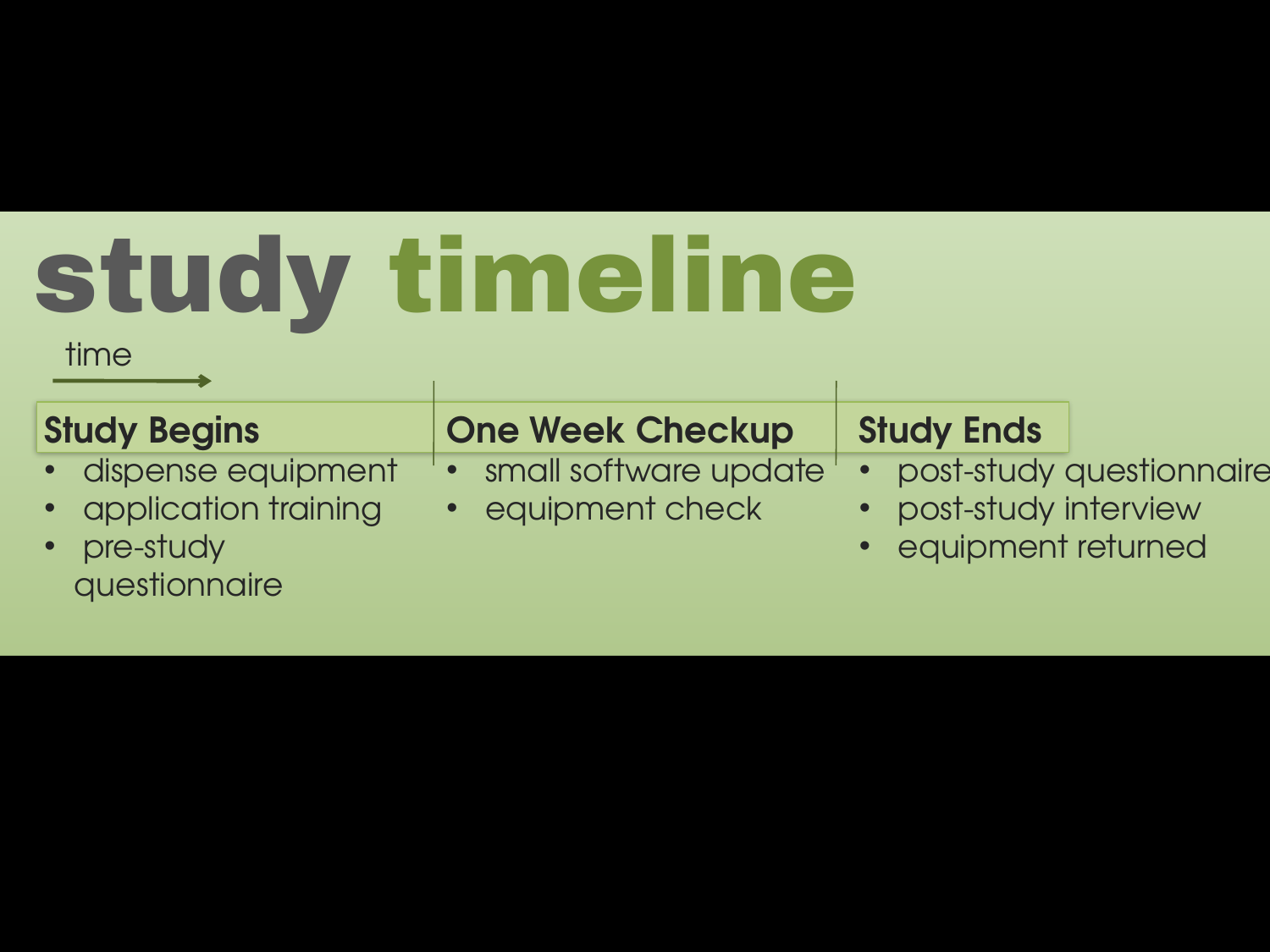

# study timeline
time
Study Begins
 dispense equipment
 application training
 pre-study questionnaire

One Week Checkup
 small software update
 equipment check
Study Ends
 post-study questionnaire
 post-study interview
 equipment returned

31